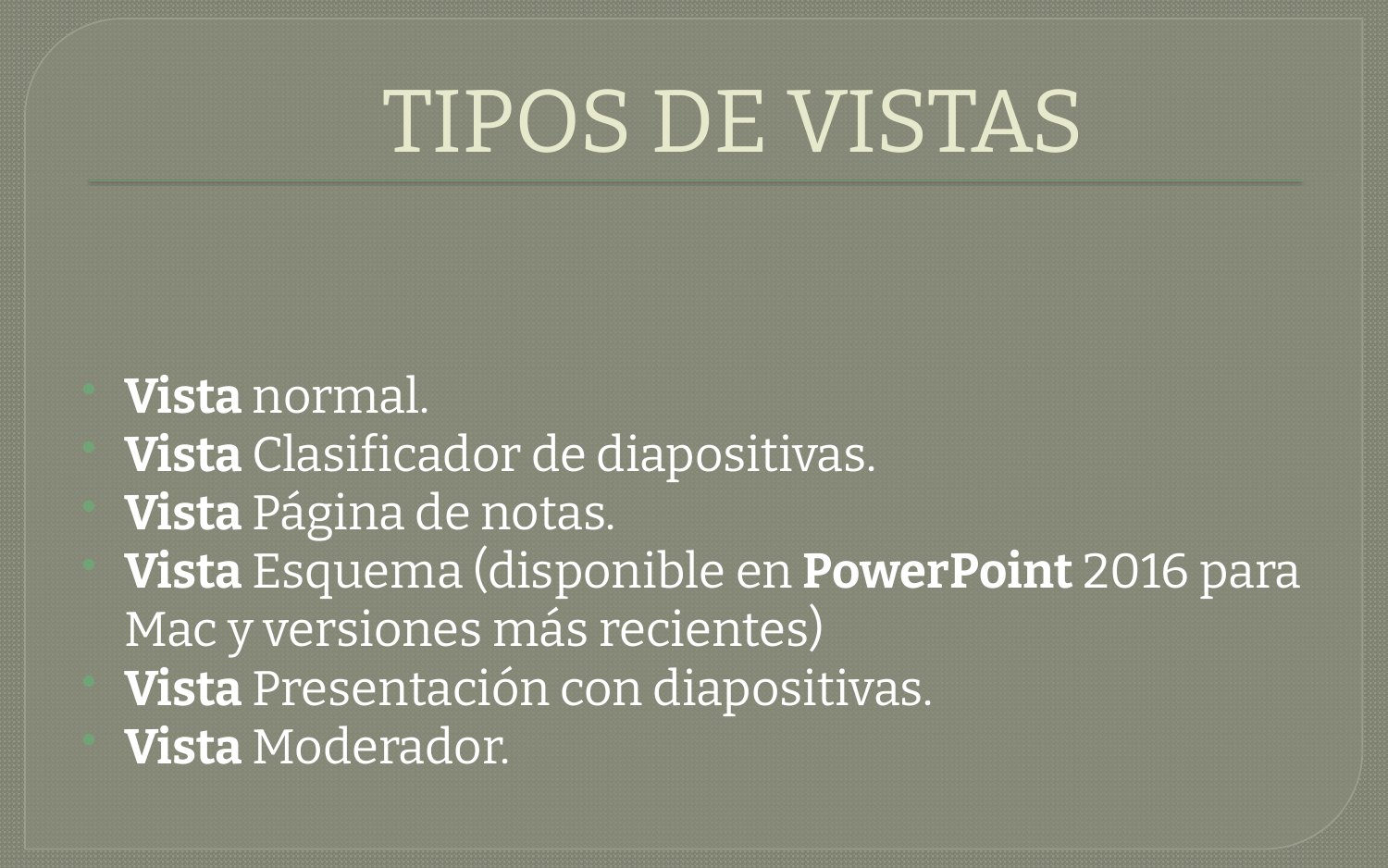

# TIPOS DE VISTAS
Vista normal.
Vista Clasificador de diapositivas.
Vista Página de notas.
Vista Esquema (disponible en PowerPoint 2016 para Mac y versiones más recientes)
Vista Presentación con diapositivas.
Vista Moderador.